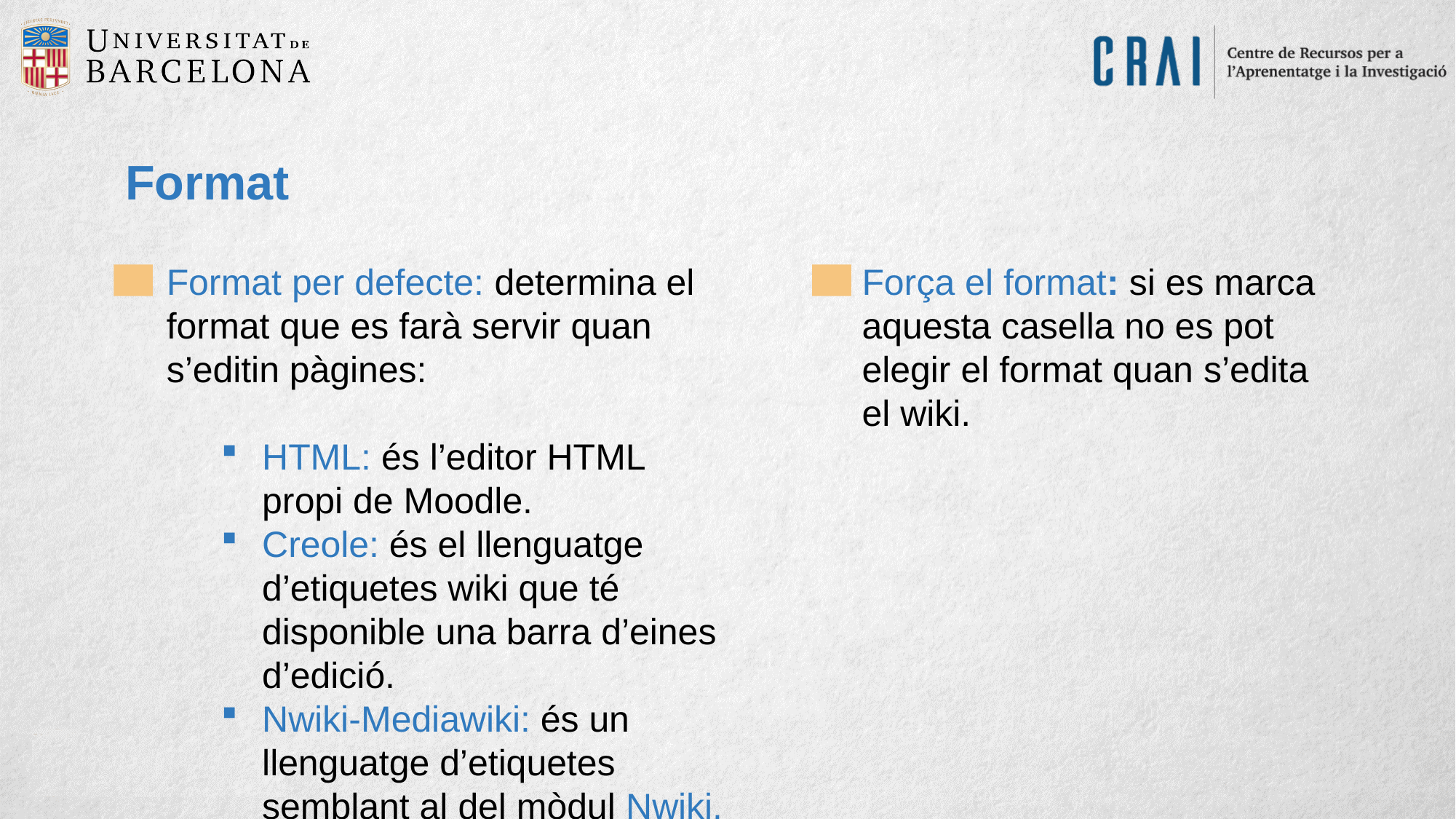

Format
Format per defecte: determina el format que es farà servir quan s’editin pàgines:

HTML: és l’editor HTML propi de Moodle.
Creole: és el llenguatge d’etiquetes wiki que té disponible una barra d’eines d’edició.
Nwiki-Mediawiki: és un llenguatge d’etiquetes semblant al del mòdul Nwiki.

Força el format: si es marca aquesta casella no es pot elegir el format quan s’edita el wiki.